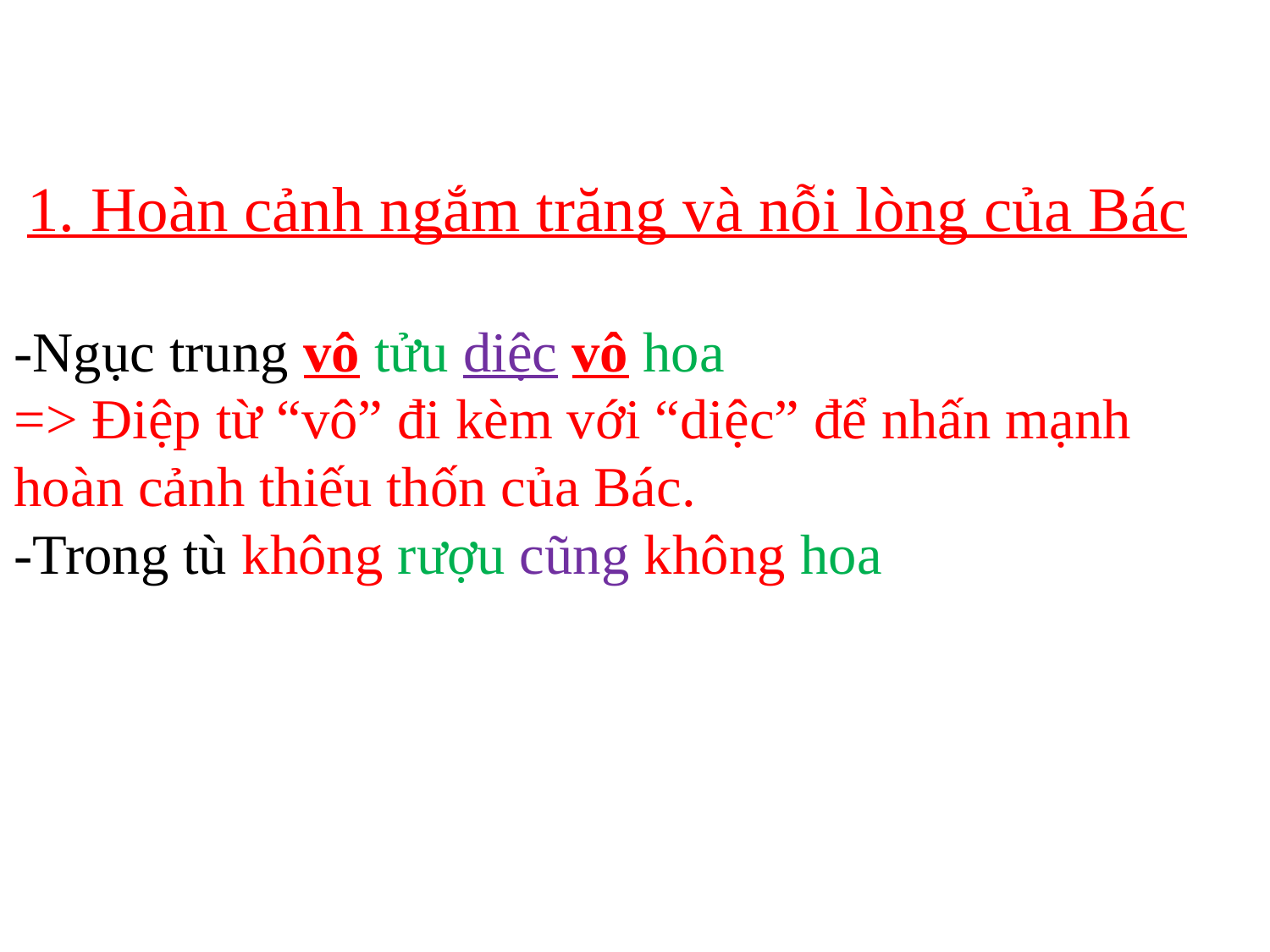

1. Hoàn cảnh ngắm trăng và nỗi lòng của Bác
-Ngục trung vô tửu diệc vô hoa
=> Điệp từ “vô” đi kèm với “diệc” để nhấn mạnh hoàn cảnh thiếu thốn của Bác.
-Trong tù không rượu cũng không hoa